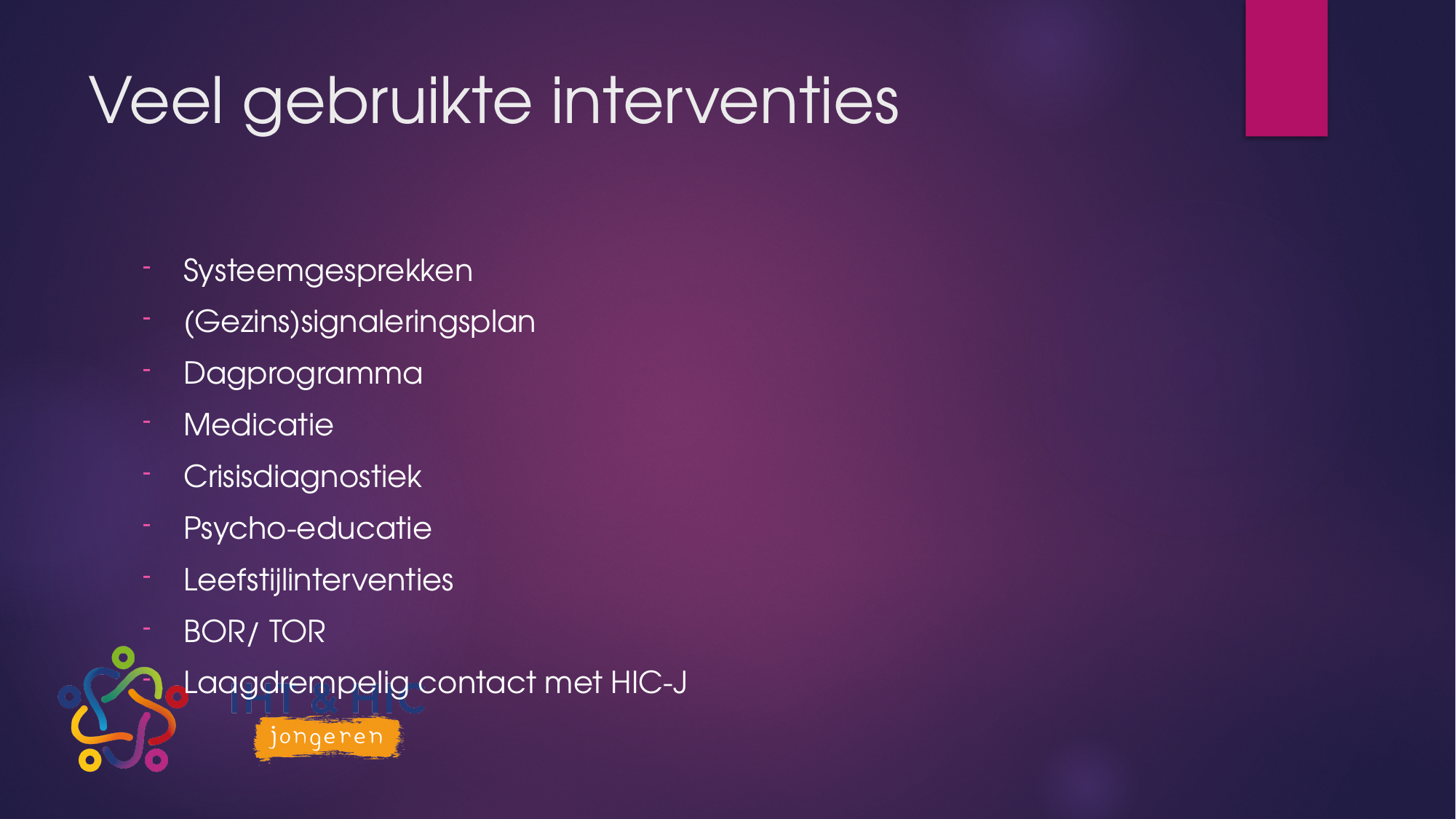

# Veel gebruikte interventies
Systeemgesprekken
(Gezins)signaleringsplan
Dagprogramma
Medicatie
Crisisdiagnostiek
Psycho-educatie
Leefstijlinterventies
BOR/ TOR
Laagdrempelig contact met HIC-J